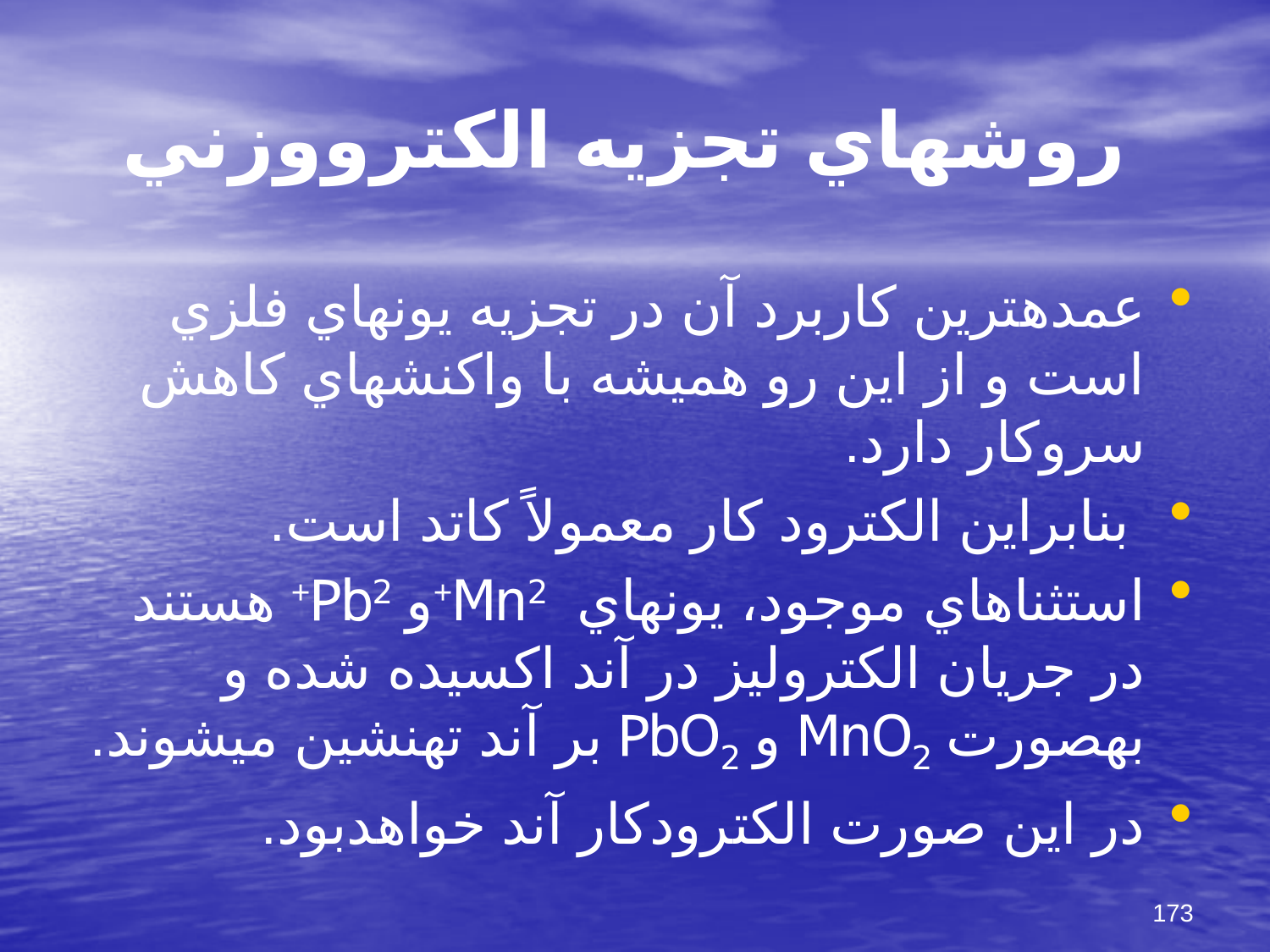

# روشهاي تجزيه الكترووزني
عمده‎ترين كاربرد آن در تجزيه يونهاي فلزي است و از اين رو هميشه با واكنشهاي كاهش سروكار دارد.
 بنابراين الكترود كار معمولاً كاتد است.
استثناهاي موجود، يونهاي  Mn2+و Pb2+ هستند در جريان الكتروليز در آند اكسيده شده و به‎صورت MnO2 و PbO2 بر آند ته‎نشين مي‎شوند.
در اين صورت الكترودكار آند خواهدبود.
173